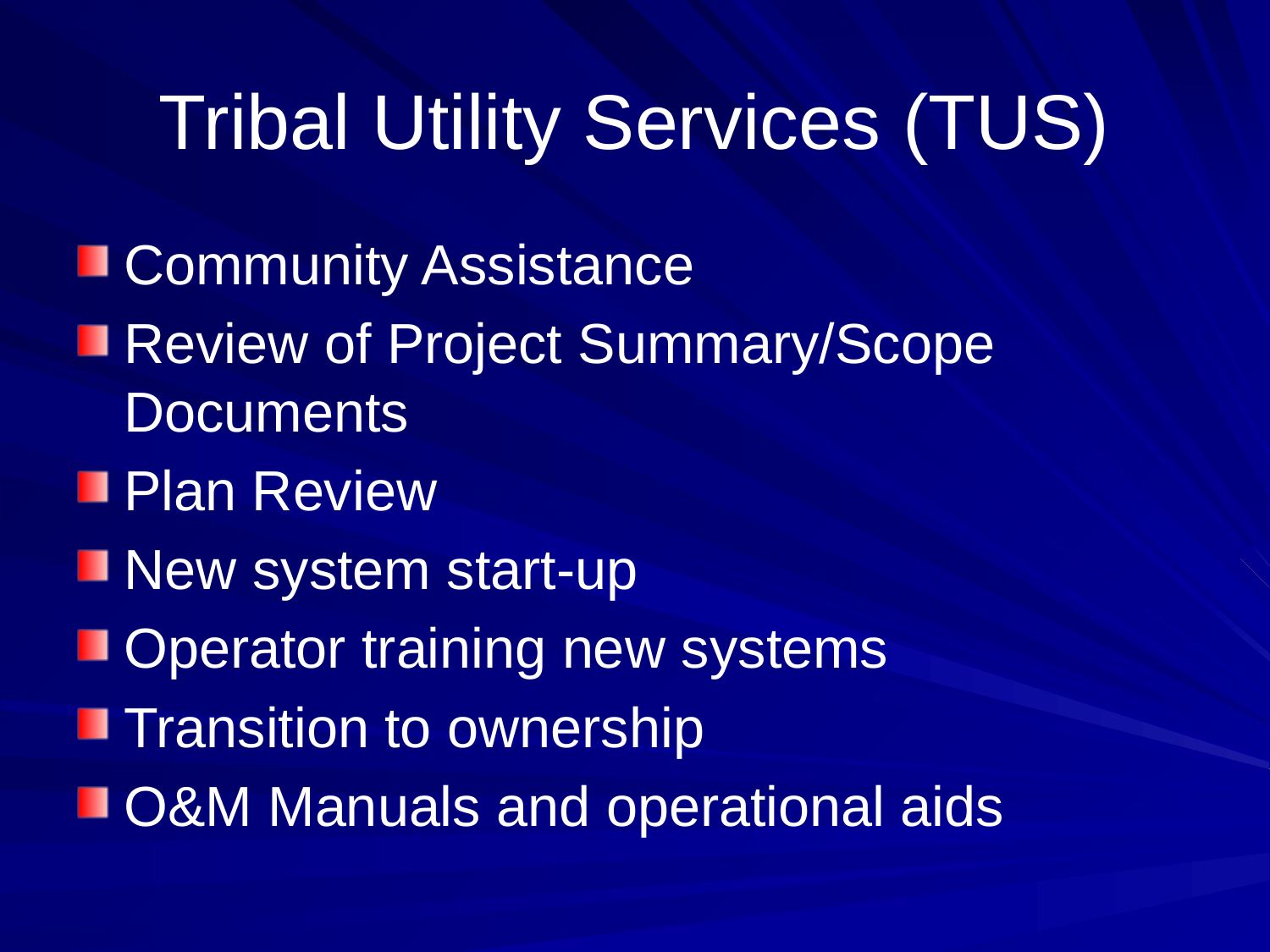

# Tribal Utility Services (TUS)
Community Assistance
Review of Project Summary/Scope Documents
Plan Review
New system start-up
Operator training new systems
Transition to ownership
O&M Manuals and operational aids